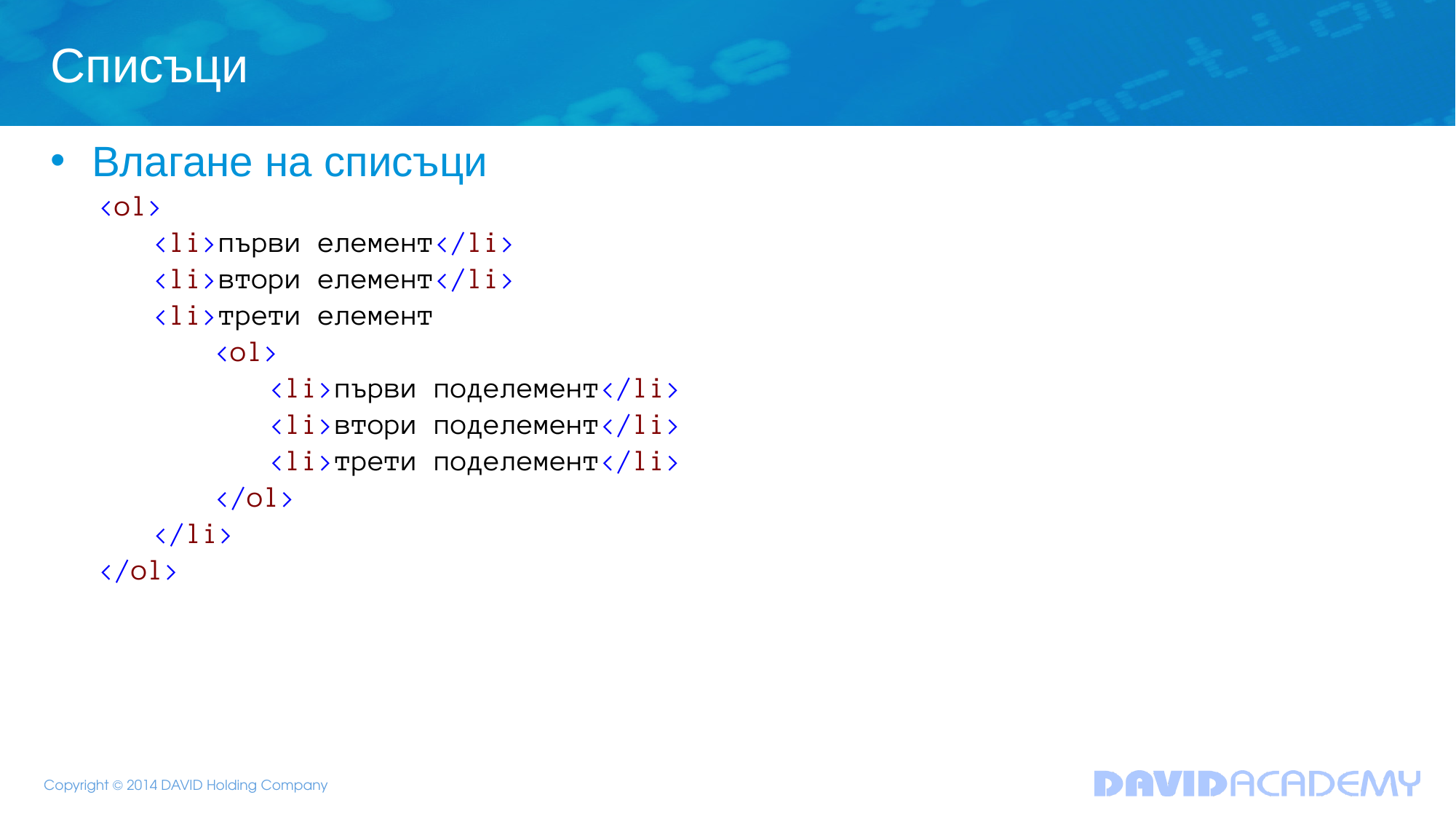

# Списъци
Влагане на списъци
<оl>
<li>първи елемент</li>
<li>втори елемент</li>
<li>трети елемент
<оl>
<li>първи поделемент</li>
<li>втори поделемент</li>
<li>трети поделемент</li>
</оl>
</li>
</оl>